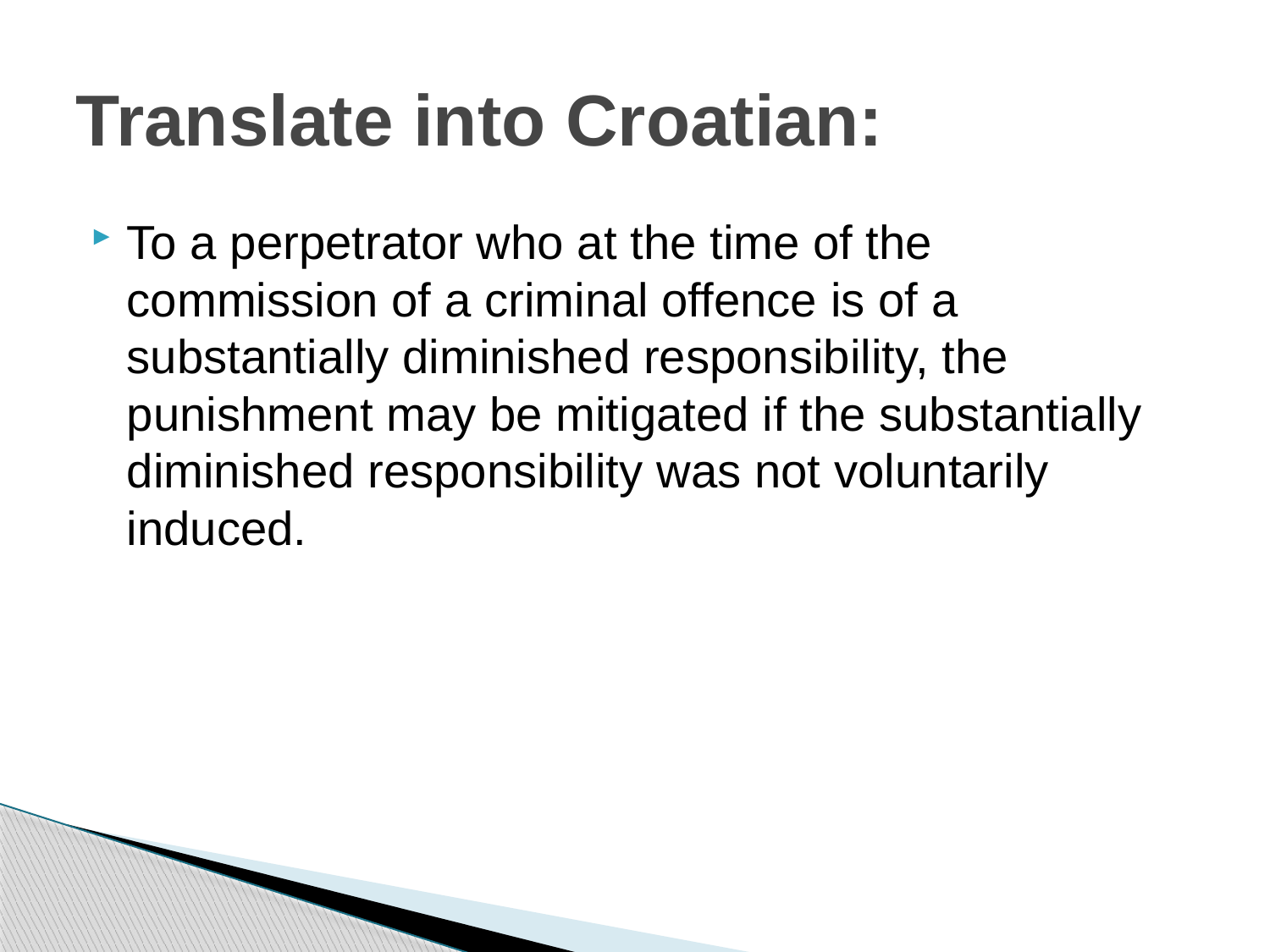

# Translate into Croatian:
To a perpetrator who at the time of the commission of a criminal offence is of a substantially diminished responsibility, the punishment may be mitigated if the substantially diminished responsibility was not voluntarily induced.